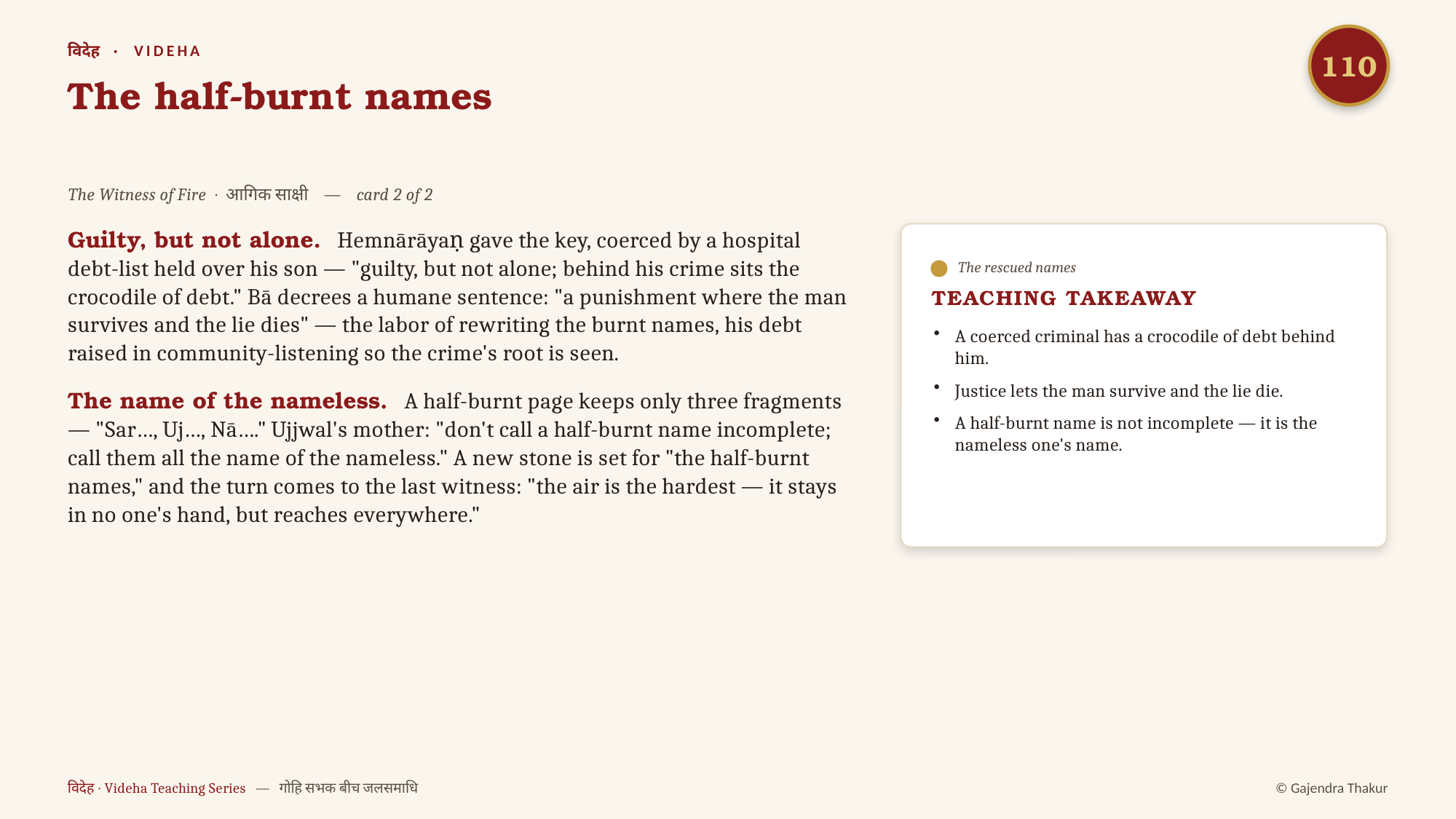

110
विदेह  ·  VIDEHA
The half-burnt names
The Witness of Fire  ·  आगिक साक्षी    —    card 2 of 2
Guilty, but not alone.  Hemnārāyaṇ gave the key, coerced by a hospital debt-list held over his son — "guilty, but not alone; behind his crime sits the crocodile of debt." Bā decrees a humane sentence: "a punishment where the man survives and the lie dies" — the labor of rewriting the burnt names, his debt raised in community-listening so the crime's root is seen.
The name of the nameless.  A half-burnt page keeps only three fragments — "Sar…, Uj…, Nā…." Ujjwal's mother: "don't call a half-burnt name incomplete; call them all the name of the nameless." A new stone is set for "the half-burnt names," and the turn comes to the last witness: "the air is the hardest — it stays in no one's hand, but reaches everywhere."

The rescued names

TEACHING TAKEAWAY
A coerced criminal has a crocodile of debt behind him.
Justice lets the man survive and the lie die.
A half-burnt name is not incomplete — it is the nameless one's name.
विदेह · Videha Teaching Series   —   गोहि सभक बीच जलसमाधि
© Gajendra Thakur